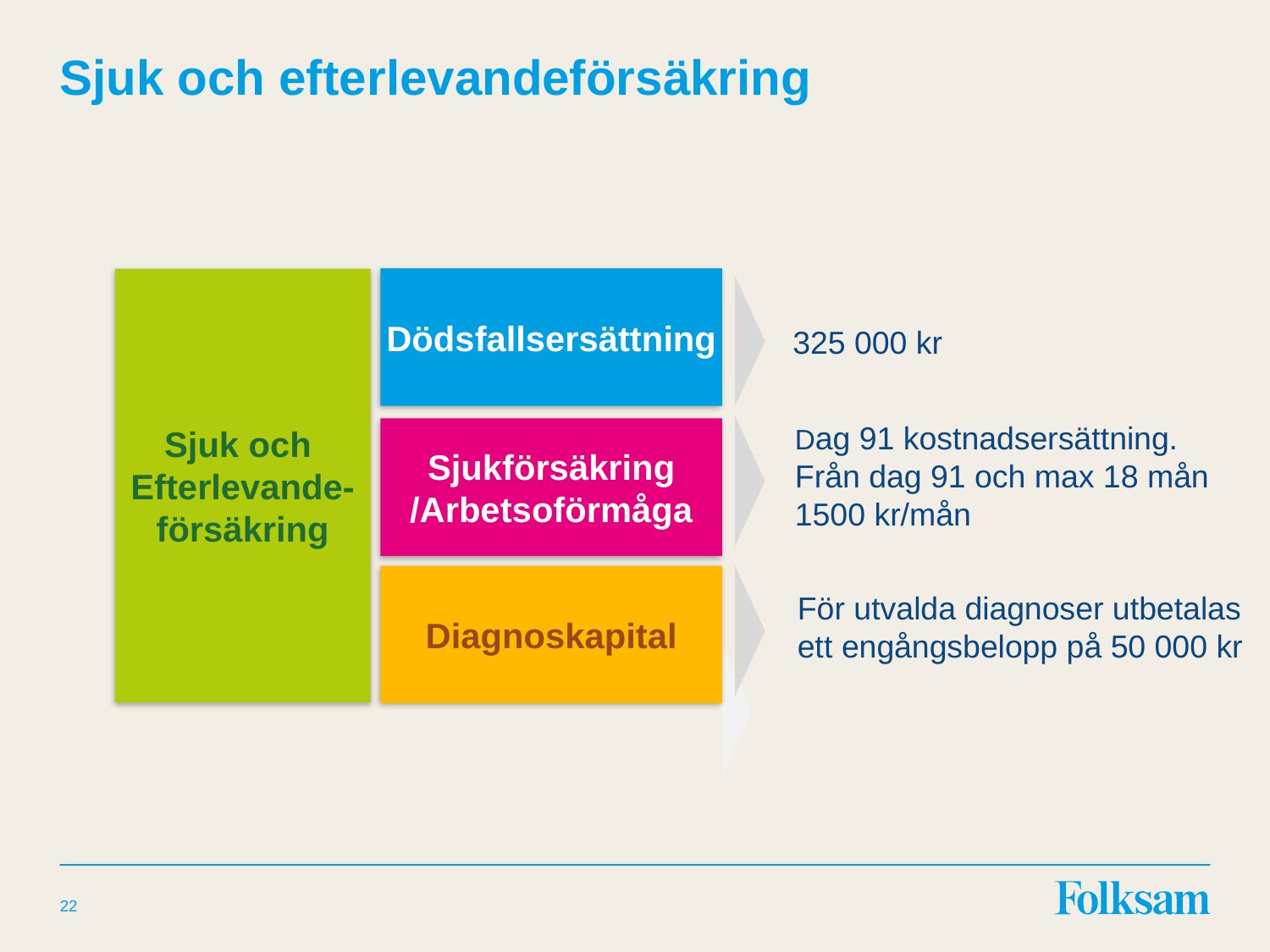

# Sjuk och efterlevandeförsäkring
Dödsfallsersättning
Sjuk och
Efterlevande-
försäkring
325 000 kr

Dag 91 kostnadsersättning.
Från dag 91 och max 18 mån
1500 kr/mån
Sjukförsäkring
/Arbetsoförmåga

Diagnoskapital
För utvalda diagnoser utbetalas ett engångsbelopp på 50 000 kr

22